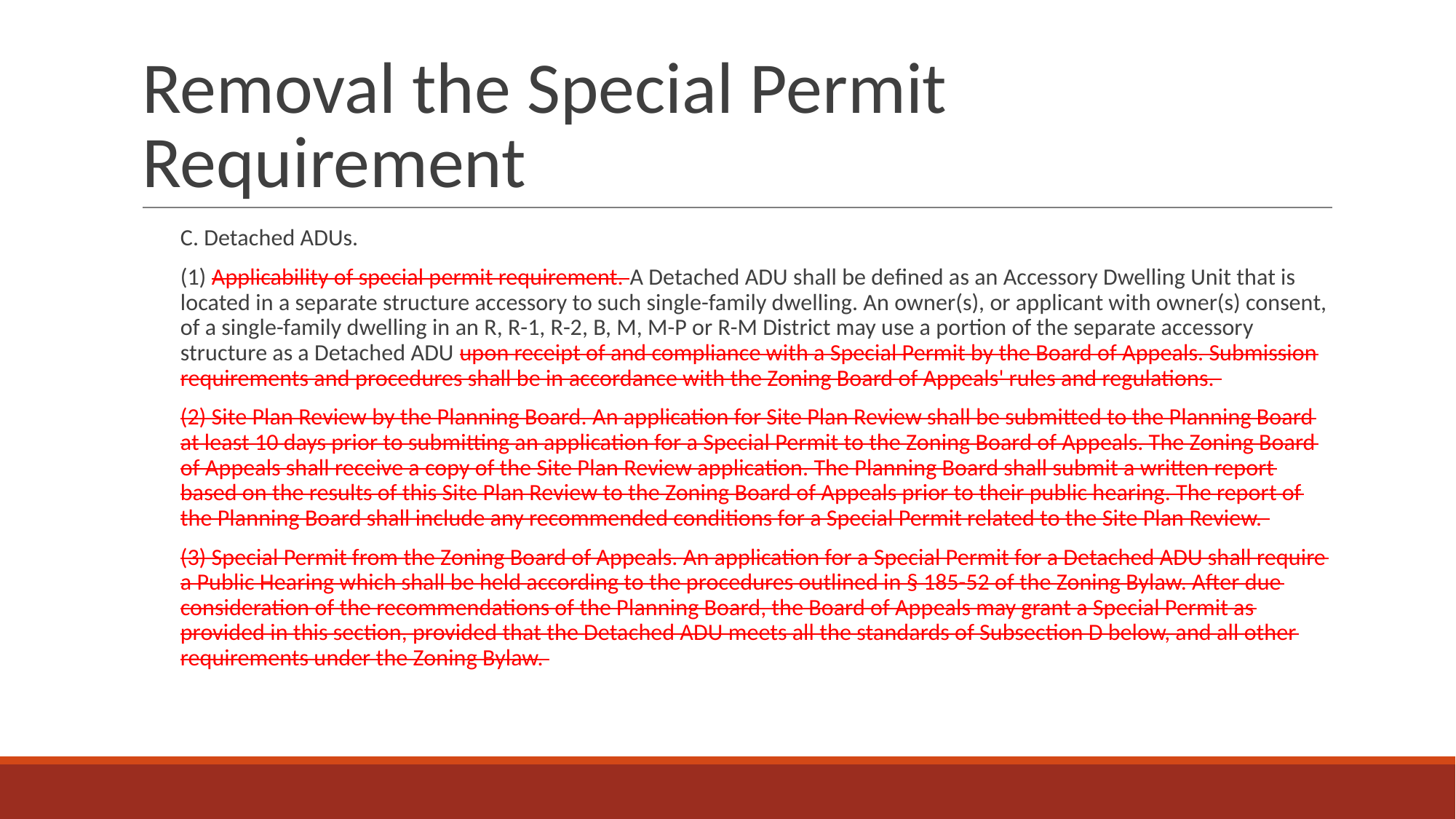

# Removal the Special Permit Requirement
C. Detached ADUs.
(1) Applicability of special permit requirement. A Detached ADU shall be defined as an Accessory Dwelling Unit that is located in a separate structure accessory to such single-family dwelling. An owner(s), or applicant with owner(s) consent, of a single-family dwelling in an R, R-1, R-2, B, M, M-P or R-M District may use a portion of the separate accessory structure as a Detached ADU upon receipt of and compliance with a Special Permit by the Board of Appeals. Submission requirements and procedures shall be in accordance with the Zoning Board of Appeals' rules and regulations.
(2) Site Plan Review by the Planning Board. An application for Site Plan Review shall be submitted to the Planning Board at least 10 days prior to submitting an application for a Special Permit to the Zoning Board of Appeals. The Zoning Board of Appeals shall receive a copy of the Site Plan Review application. The Planning Board shall submit a written report based on the results of this Site Plan Review to the Zoning Board of Appeals prior to their public hearing. The report of the Planning Board shall include any recommended conditions for a Special Permit related to the Site Plan Review.
(3) Special Permit from the Zoning Board of Appeals. An application for a Special Permit for a Detached ADU shall require a Public Hearing which shall be held according to the procedures outlined in § 185-52 of the Zoning Bylaw. After due consideration of the recommendations of the Planning Board, the Board of Appeals may grant a Special Permit as provided in this section, provided that the Detached ADU meets all the standards of Subsection D below, and all other requirements under the Zoning Bylaw.